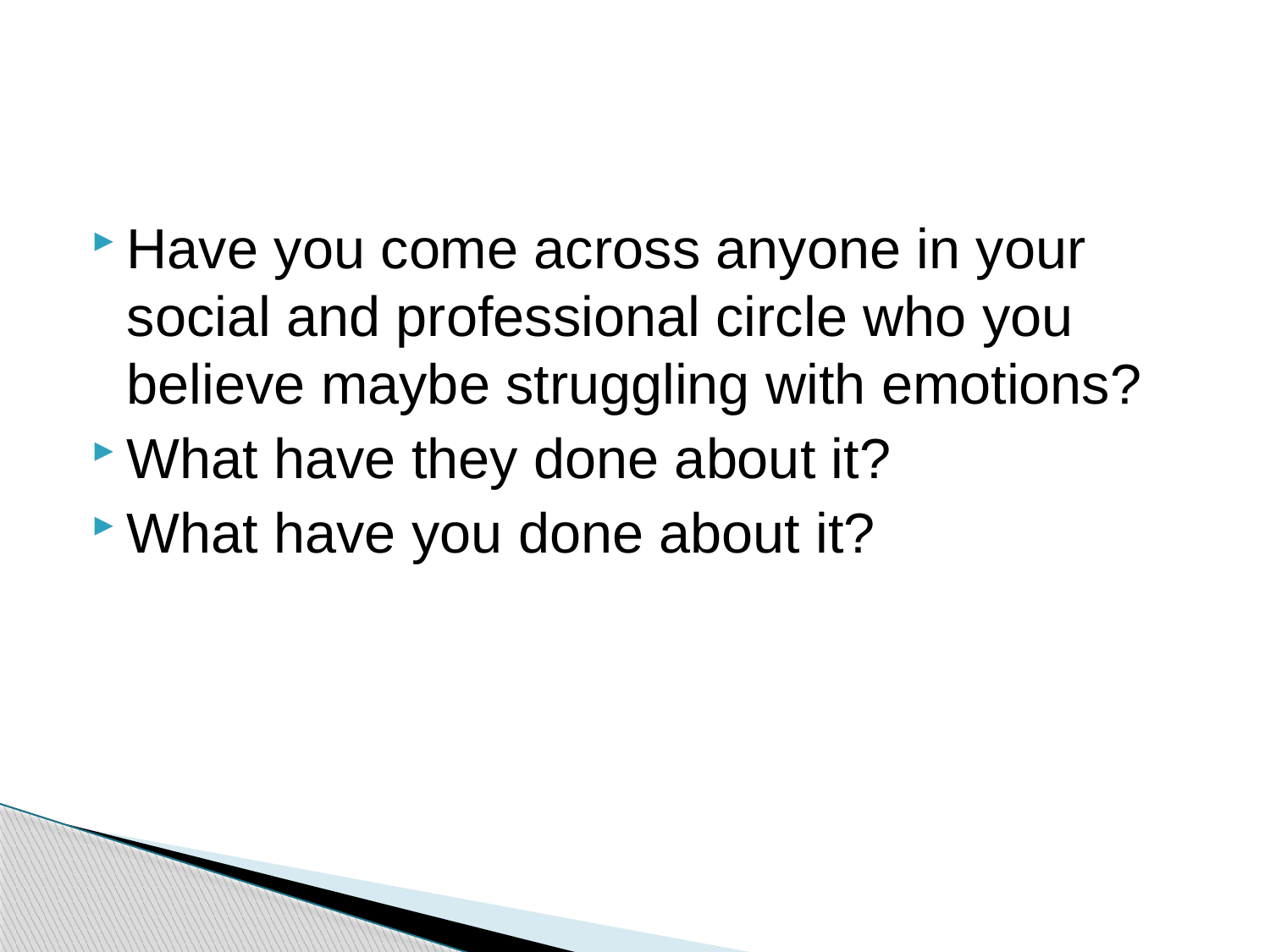

#
Have you come across anyone in your social and professional circle who you believe maybe struggling with emotions?
What have they done about it?
What have you done about it?